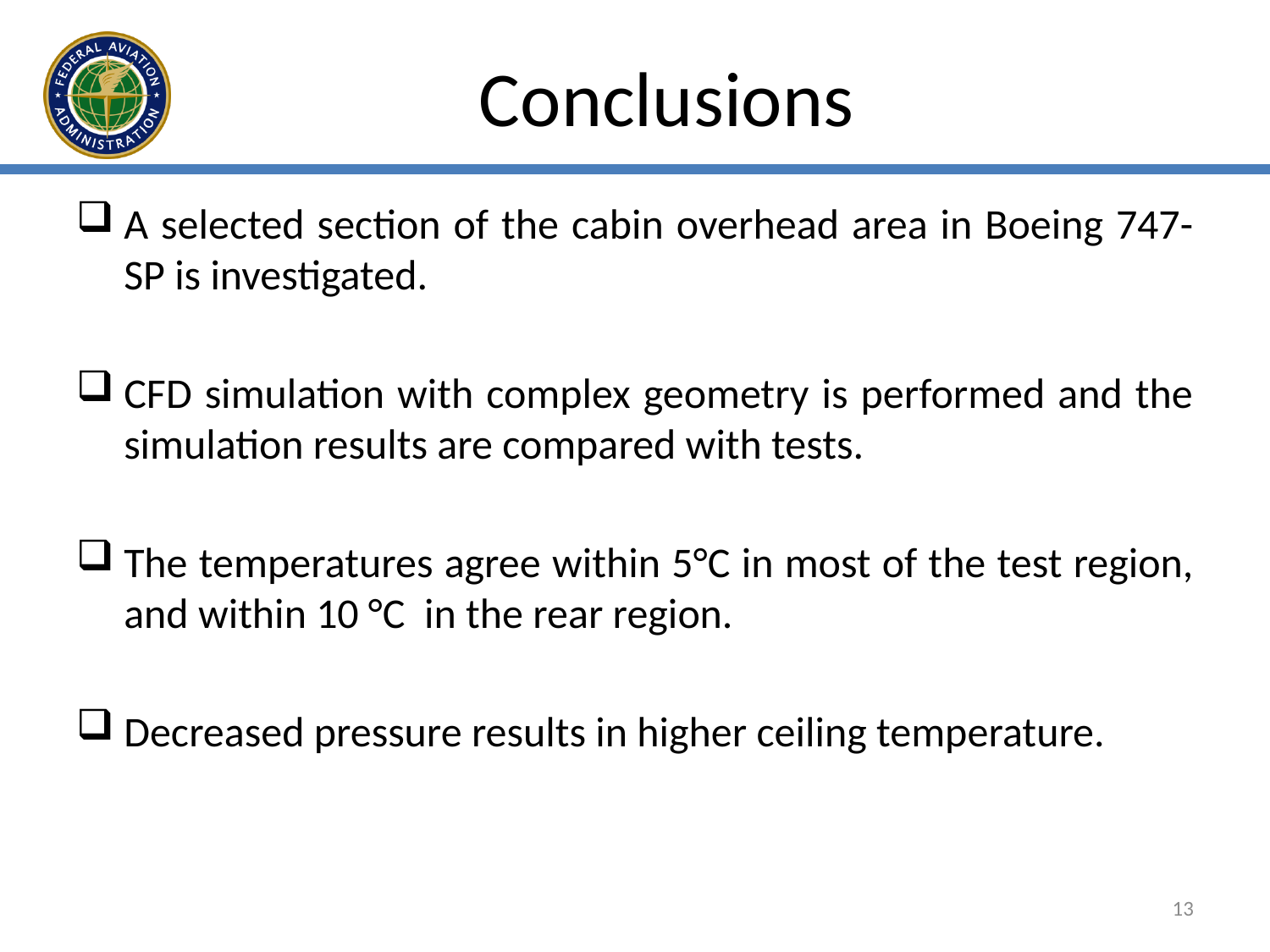

# Conclusions
A selected section of the cabin overhead area in Boeing 747-SP is investigated.

CFD simulation with complex geometry is performed and the simulation results are compared with tests.

The temperatures agree within 5°C in most of the test region, and within 10 °C  in the rear region.

Decreased pressure results in higher ceiling temperature.
13